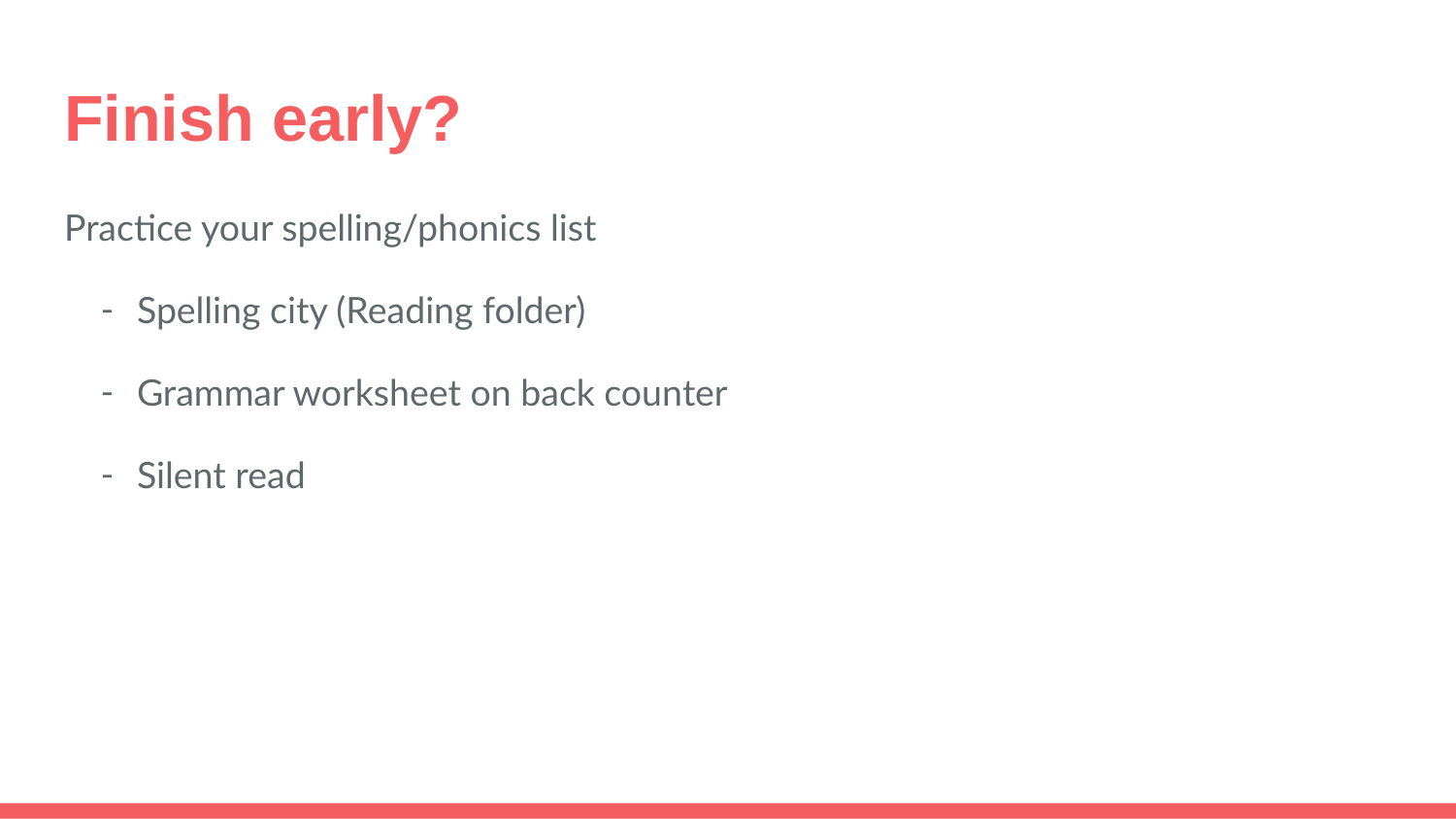

# Finish early?
Practice your spelling/phonics list
Spelling city (Reading folder)
Grammar worksheet on back counter
Silent read